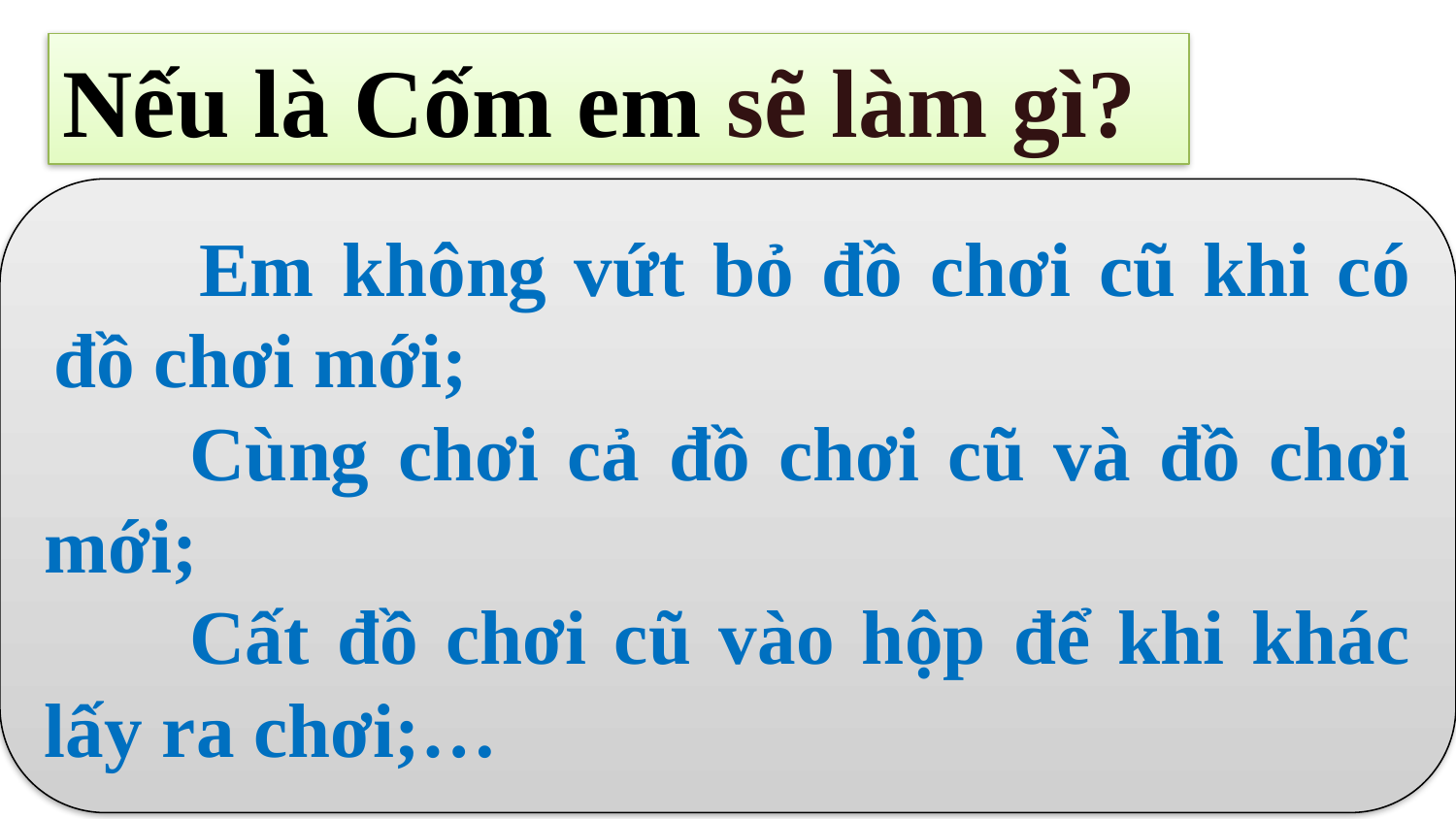

Nếu là Cốm em sẽ làm gì?
	Em không vứt bỏ đồ chơi cũ khi có đồ chơi mới;
	Cùng chơi cả đồ chơi cũ và đồ chơi mới;
	Cất đồ chơi cũ vào hộp để khi khác lấy ra chơi;…